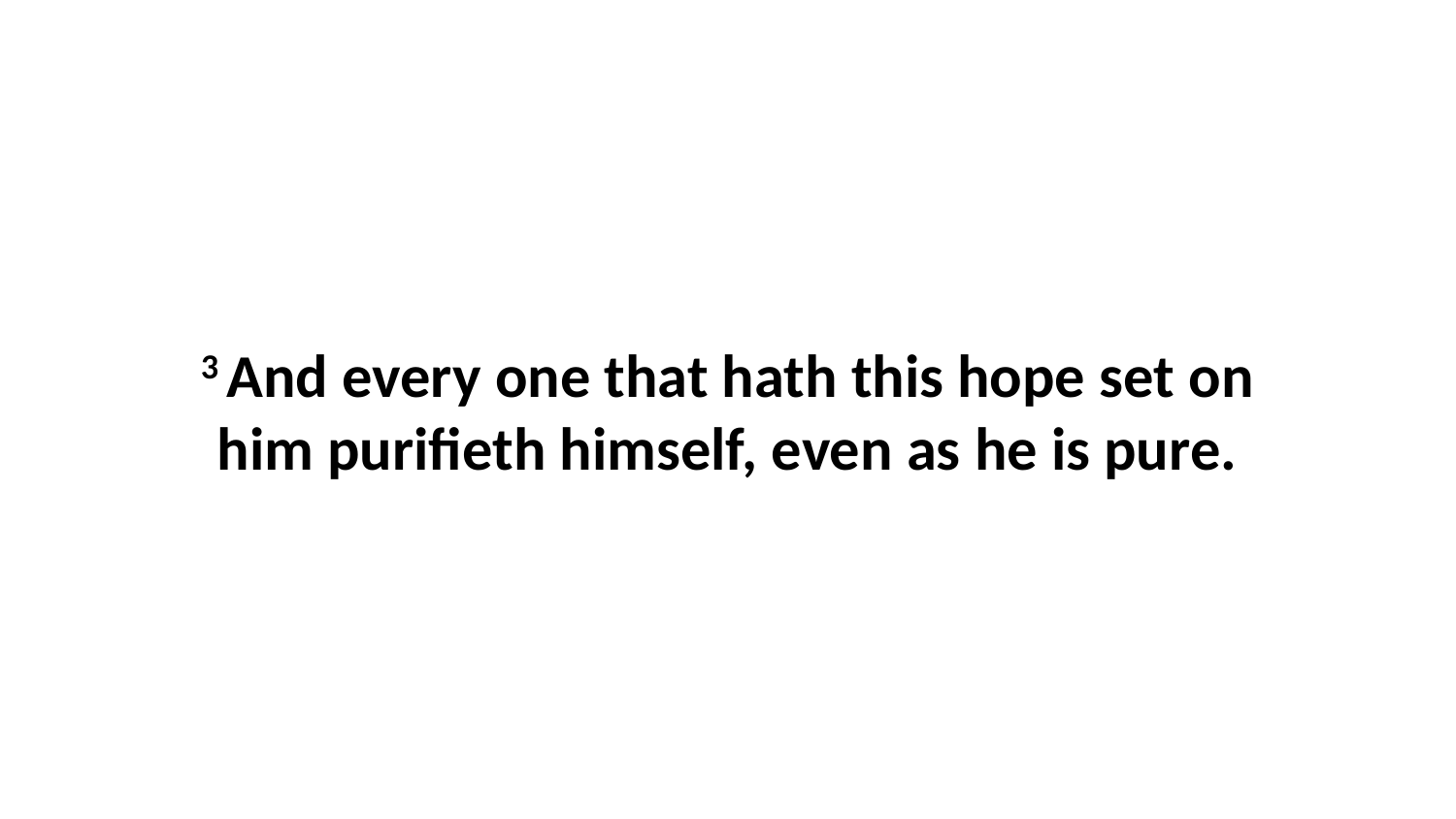

3 And every one that hath this hope set on him purifieth himself, even as he is pure.